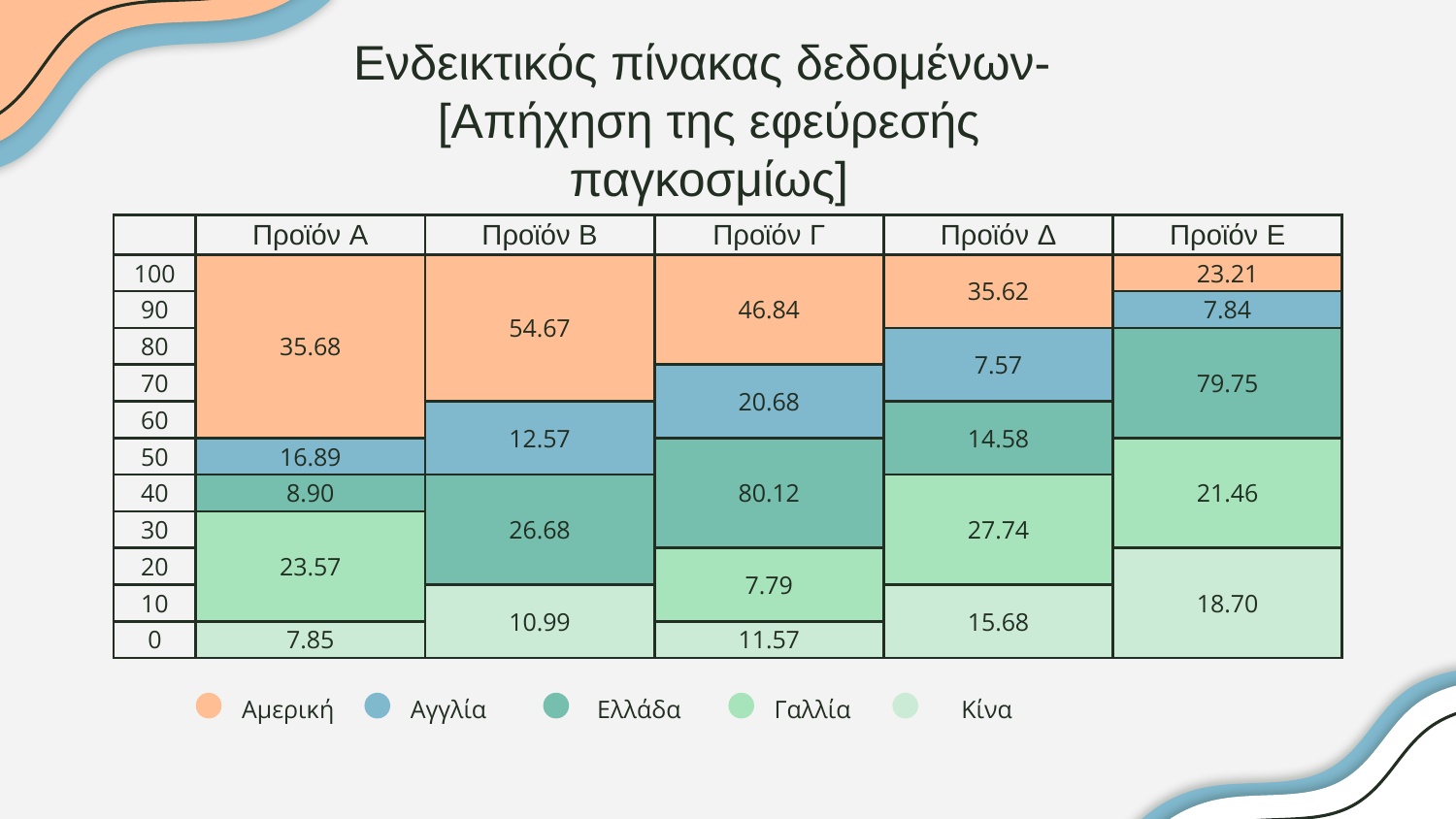

# Ενδεικτικός πίνακας δεδομένων- [Απήχηση της εφεύρεσής παγκοσμίως]
|  | Προϊόν A | Προϊόν B | Προϊόν Γ | Προϊόν Δ | Προϊόν E |
| --- | --- | --- | --- | --- | --- |
| 100 | 35.68 | 54.67 | 46.84 | 35.62 | 23.21 |
| 90 |  |  |  |  | 7.84 |
| 80 |  |  |  | 7.57 | 79.75 |
| 70 |  |  | 20.68 |  |  |
| 60 |  | 12.57 |  | 14.58 |  |
| 50 | 16.89 |  | 80.12 |  | 21.46 |
| 40 | 8.90 | 26.68 |  | 27.74 |  |
| 30 | 23.57 |  |  |  |  |
| 20 |  |  | 7.79 |  | 18.70 |
| 10 |  | 10.99 |  | 15.68 |  |
| 0 | 7.85 |  | 11.57 |  |  |
Αμερική
Αγγλία
Ελλάδα
Γαλλία
Κίνα